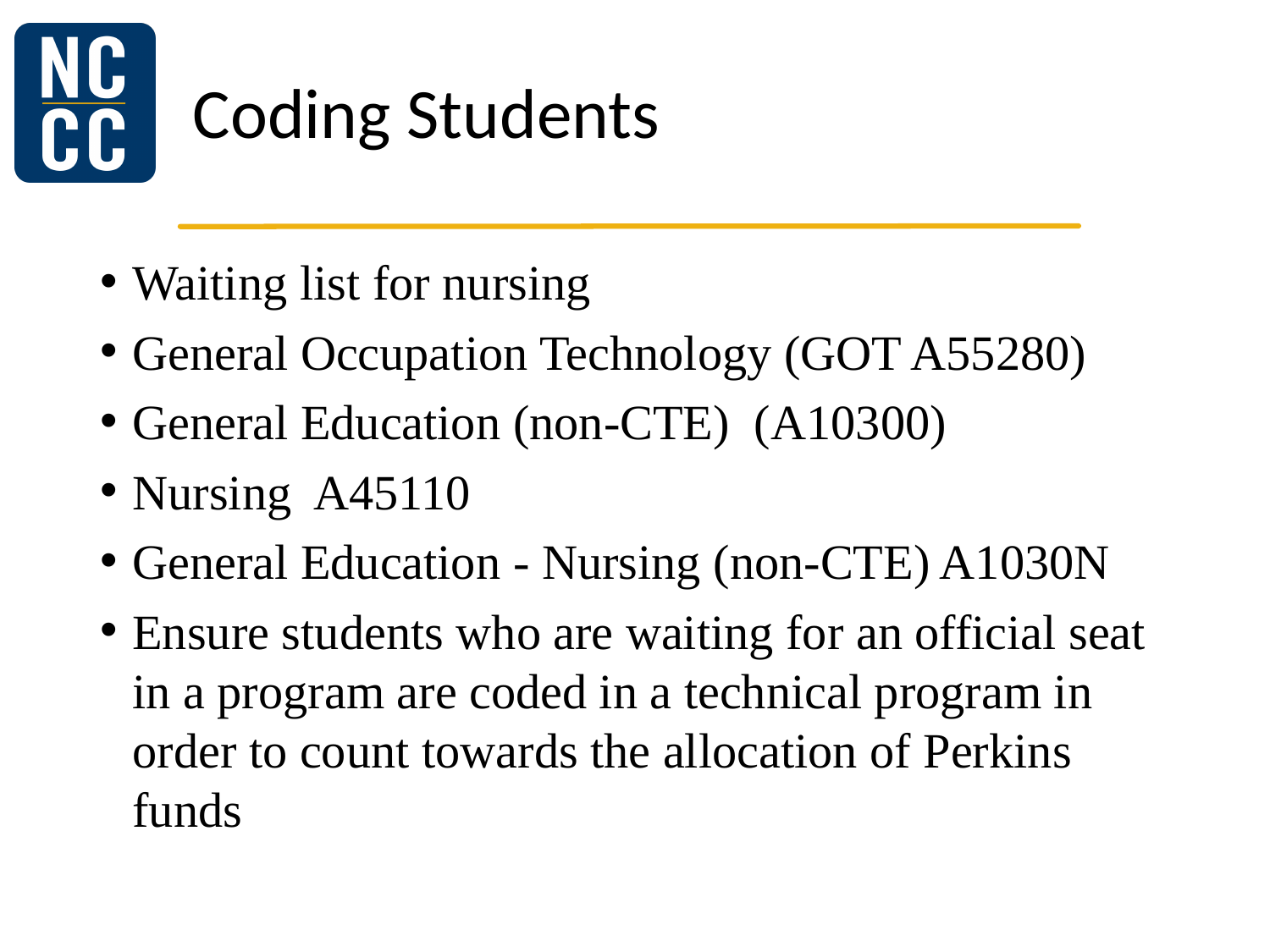

# Coding Students
Waiting list for nursing
General Occupation Technology (GOT A55280)
General Education (non-CTE)  (A10300)
Nursing  A45110
General Education - Nursing (non-CTE) A1030N
Ensure students who are waiting for an official seat in a program are coded in a technical program in order to count towards the allocation of Perkins funds